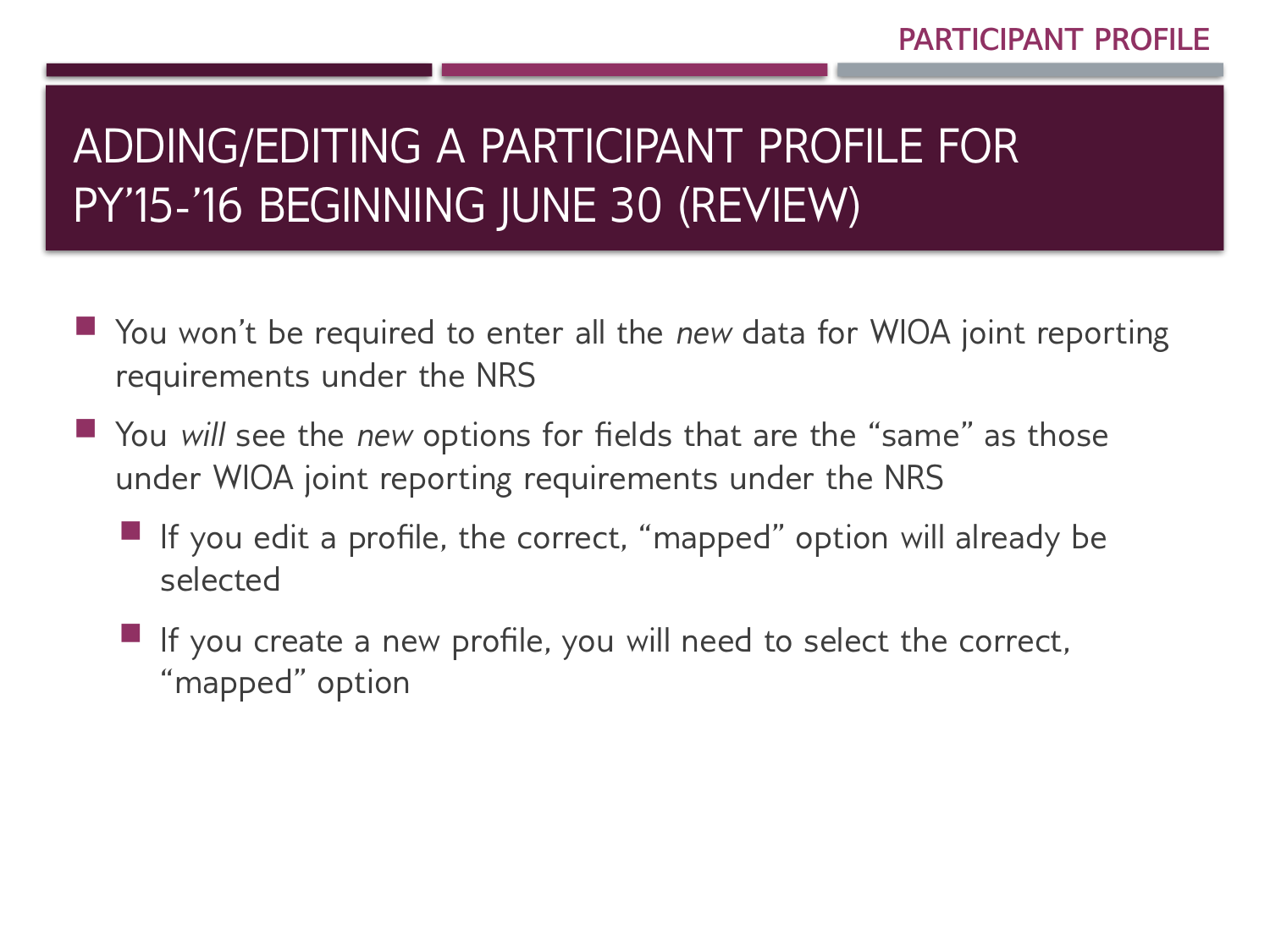

PARTICIPANT PROFILE
# Adding/Editing a participant profile for PY’15-’16 beginning June 30 (Review)
You won’t be required to enter all the new data for WIOA joint reporting requirements under the NRS
You will see the new options for fields that are the “same” as those under WIOA joint reporting requirements under the NRS
If you edit a profile, the correct, “mapped” option will already be selected
If you create a new profile, you will need to select the correct, “mapped” option